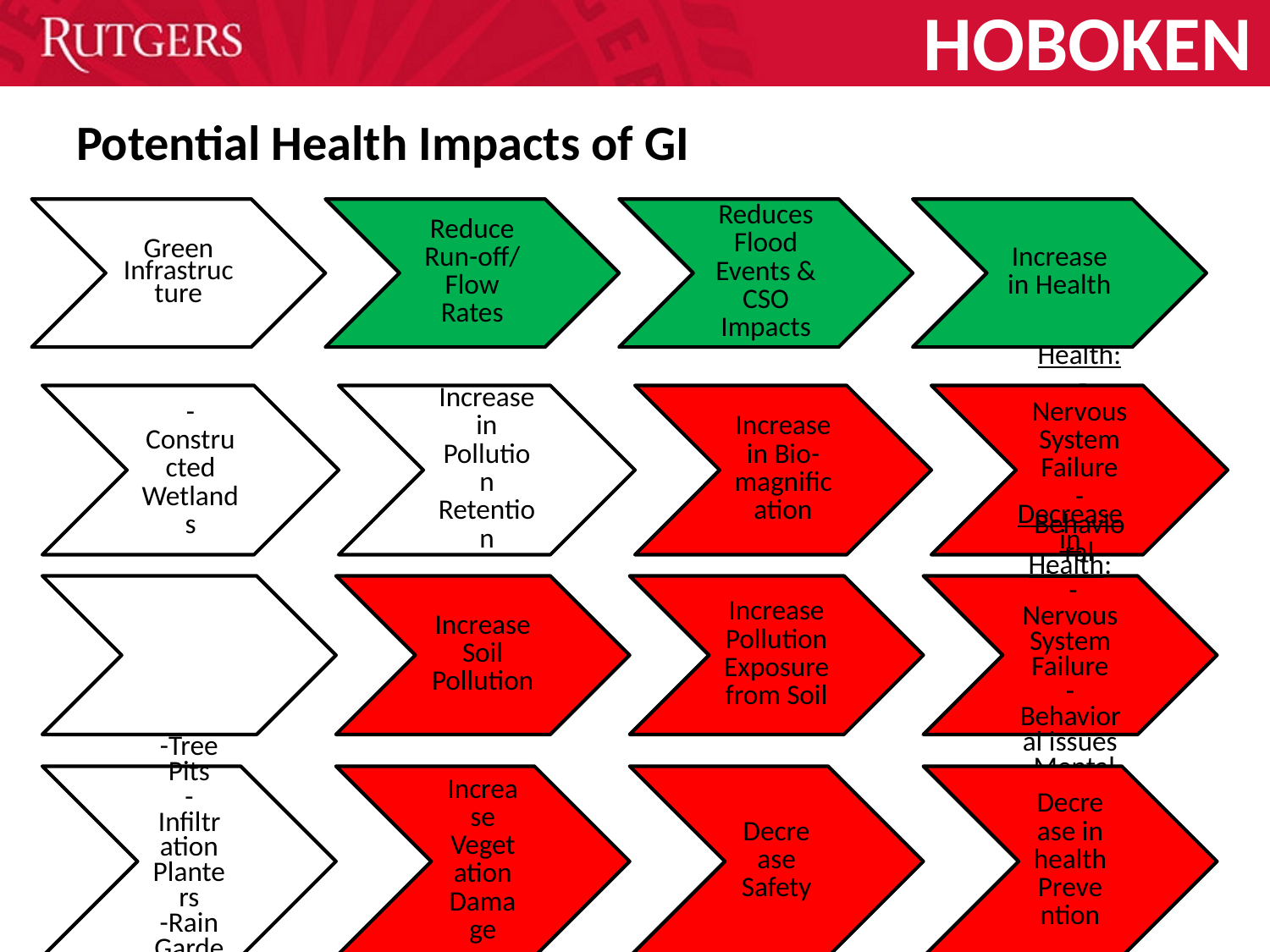

HOBOKEN
# Potential Health Impacts of GI
Green Infrastructure
Reduce Run-off/ Flow Rates
Reduces Flood Events & CSO Impacts
Increase in Health
-Constructed Wetlands
Increase in Pollution Retention
Increase in Bio-magnification
Decrease in Health:
 -Nervous System Failure
-Behavioral issues
-Mental Health
-Tree Pits
-Infiltration Planters
Increase Soil Pollution
Increase Pollution Exposure from Soil
Decrease in Health:
 -Nervous System Failure
-Behavioral issues
-Mental Health
-Tree Pits
-Infiltration Planters
Increase Vegetation Damage
Decrease Safety
Decrease in health Prevention